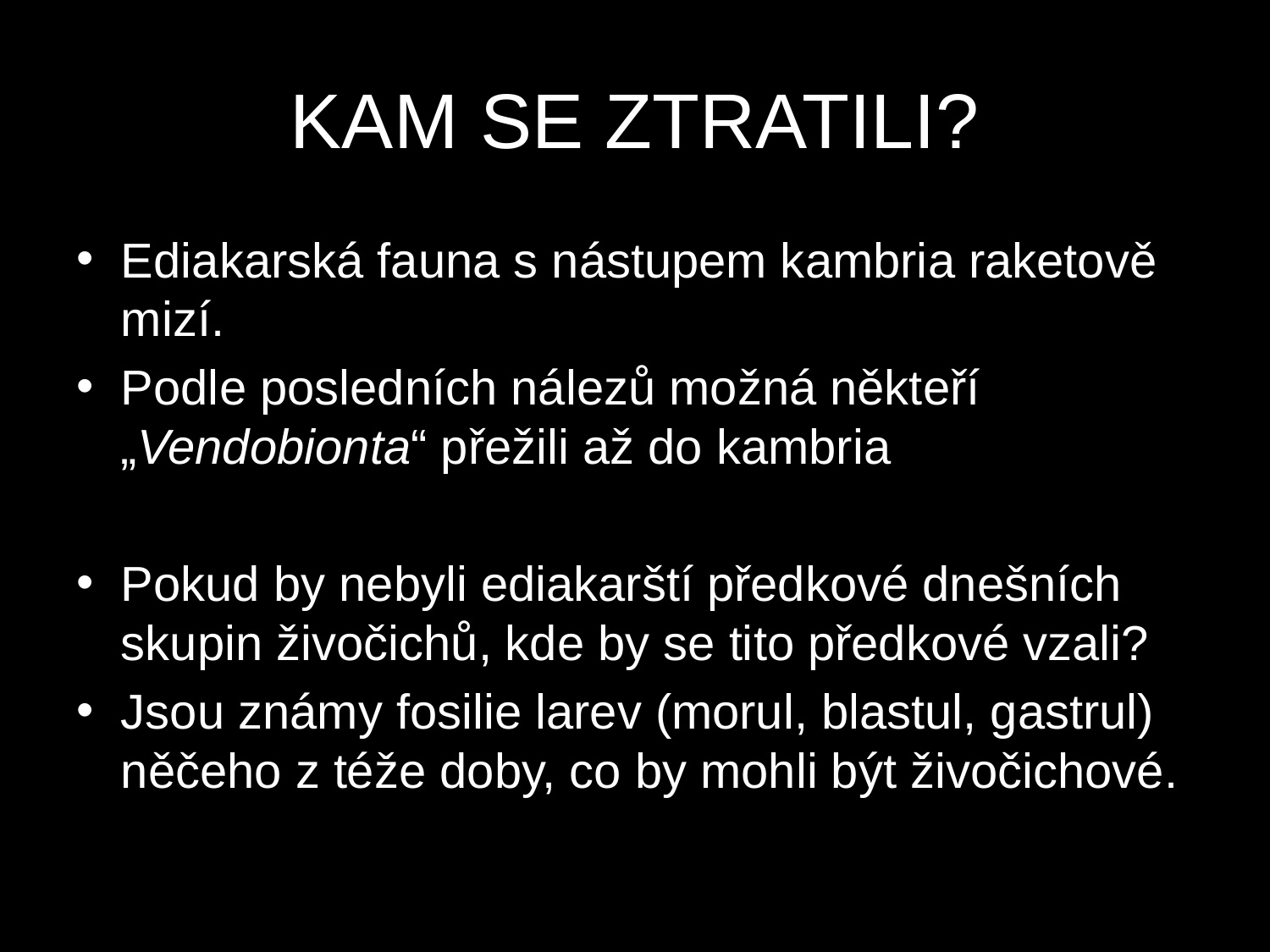

# KAM SE ZTRATILI?
Ediakarská fauna s nástupem kambria raketově mizí.
Podle posledních nálezů možná někteří „Vendobionta“ přežili až do kambria

Pokud by nebyli ediakarští předkové dnešních skupin živočichů, kde by se tito předkové vzali?
Jsou známy fosilie larev (morul, blastul, gastrul) něčeho z téže doby, co by mohli být živočichové.